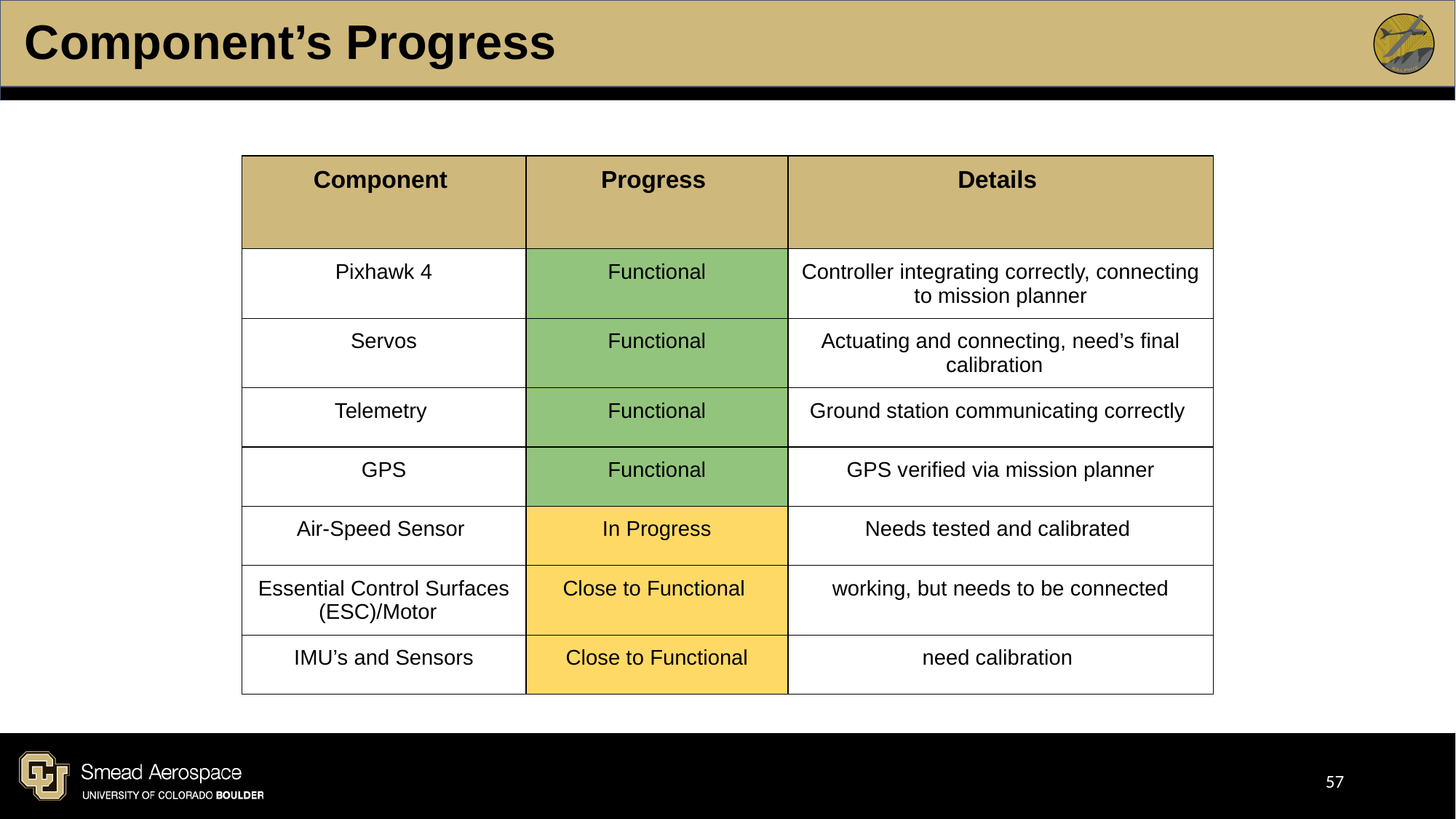

# Component’s Progress
| Component | Progress | Details |
| --- | --- | --- |
| Pixhawk 4 | Functional | Controller integrating correctly, connecting to mission planner |
| Servos | Functional | Actuating and connecting, need’s final calibration |
| Telemetry | Functional | Ground station communicating correctly |
| GPS | Functional | GPS verified via mission planner |
| Air-Speed Sensor | In Progress | Needs tested and calibrated |
| Essential Control Surfaces (ESC)/Motor | Close to Functional | working, but needs to be connected |
| IMU’s and Sensors | Close to Functional | need calibration |
57